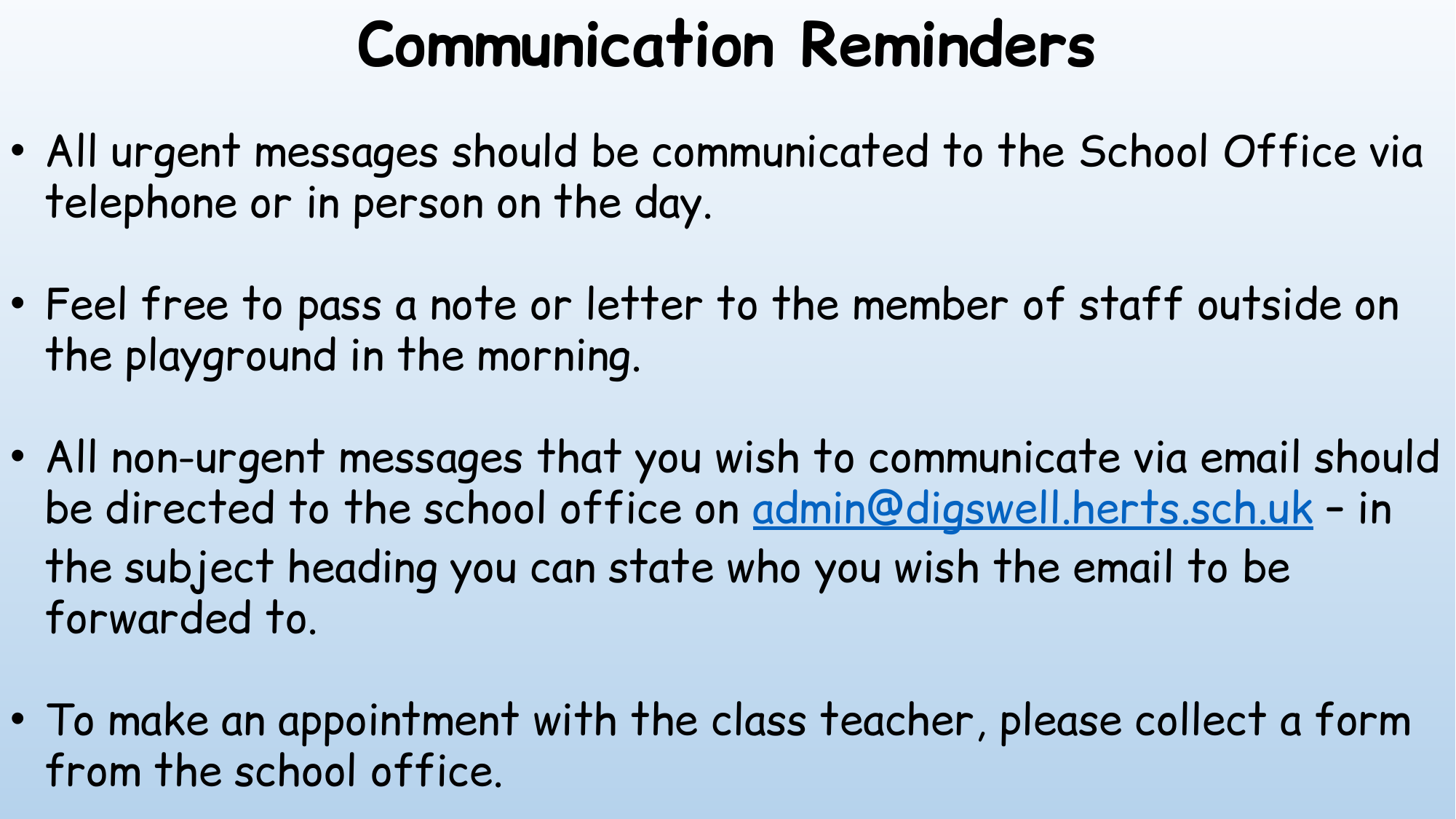

Communication Reminders

All urgent messages should be communicated to the School Office via telephone or in person on the day.

Feel free to pass a note or letter to the member of staff outside on the playground in the morning.

All non-urgent messages that you wish to communicate via email should be directed to the school office on admin@digswell.herts.sch.uk – in the subject heading you can state who you wish the email to be forwarded to.

To make an appointment with the class teacher, please collect a form from the school office.